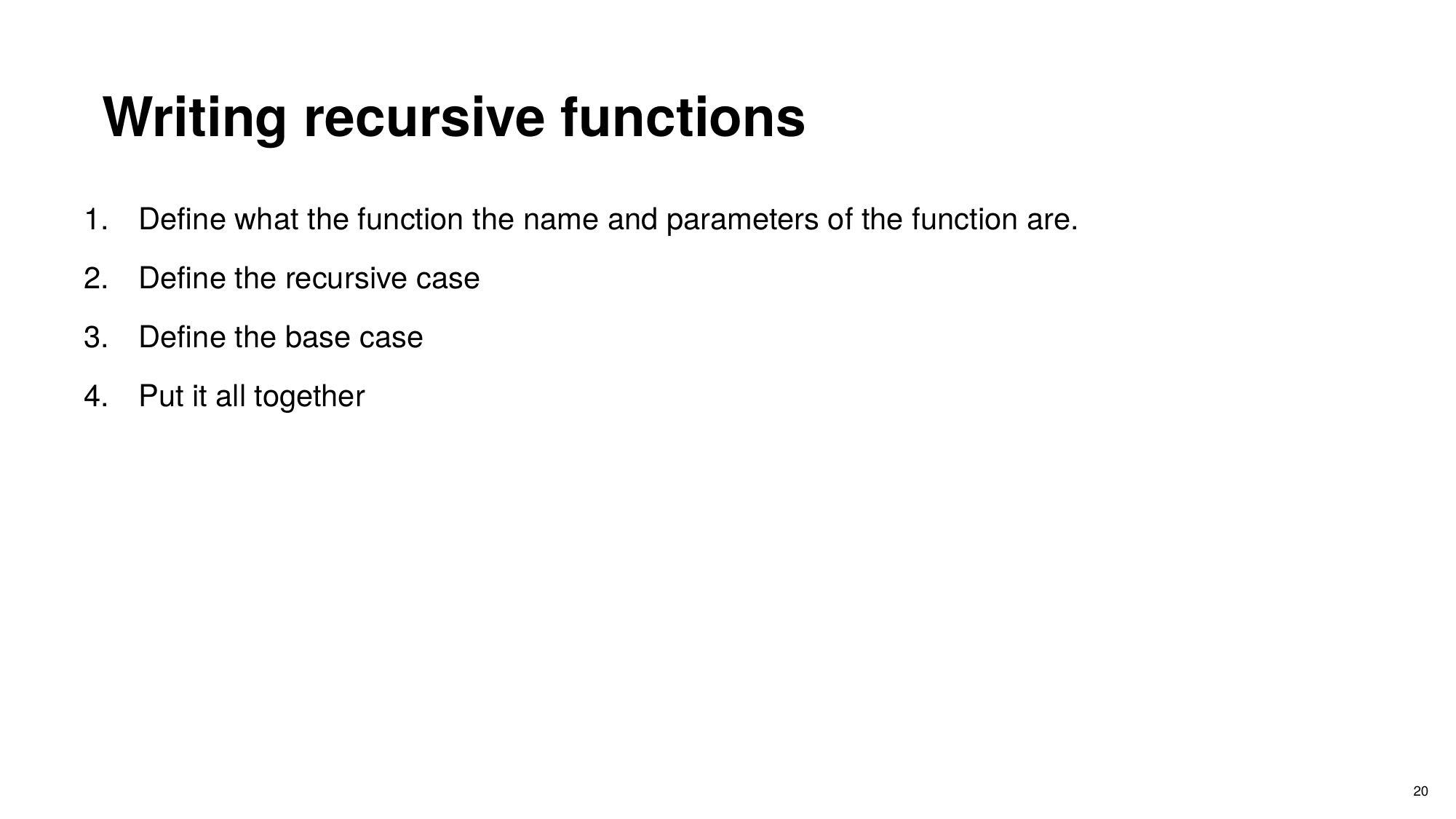

Writing recursive functions

Define what the function the name and parameters of the function are.
Define the recursive case
Define the base case
Put it all together
20